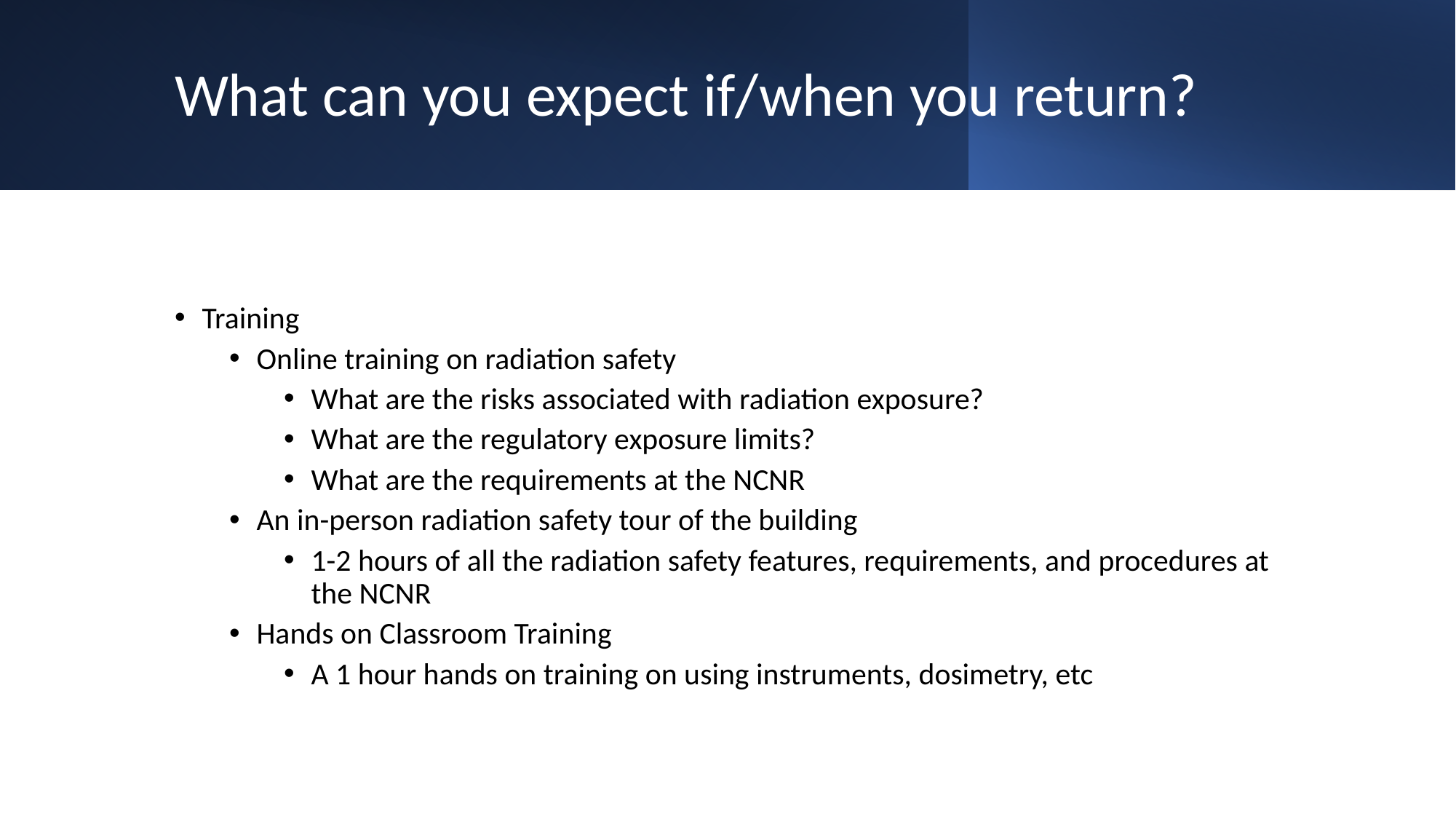

# What can you expect if/when you return?
Training
Online training on radiation safety
What are the risks associated with radiation exposure?
What are the regulatory exposure limits?
What are the requirements at the NCNR
An in-person radiation safety tour of the building
1-2 hours of all the radiation safety features, requirements, and procedures at the NCNR
Hands on Classroom Training
A 1 hour hands on training on using instruments, dosimetry, etc